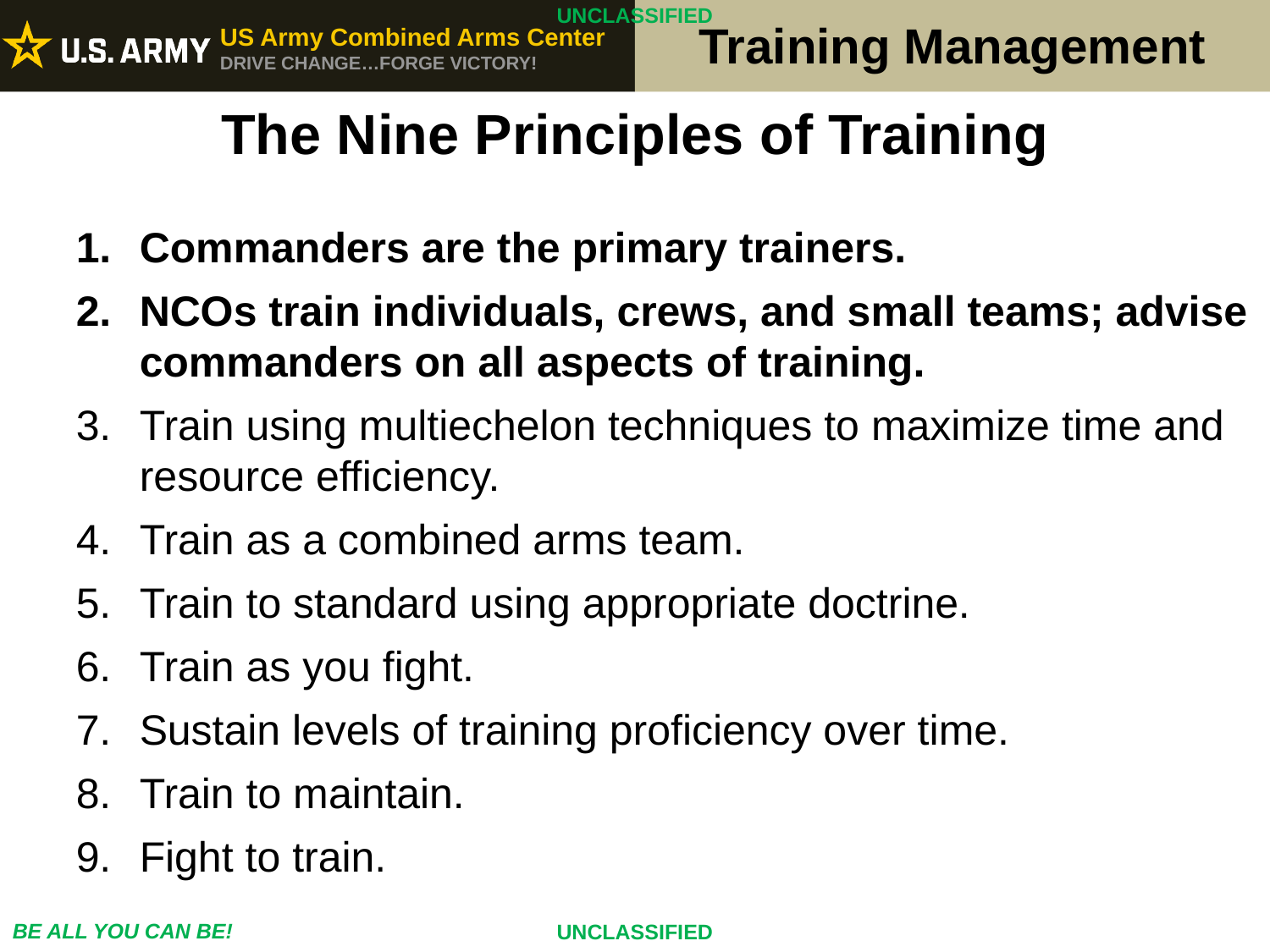

The Nine Principles of Training
Commanders are the primary trainers.

NCOs train individuals, crews, and small teams; advise commanders on all aspects of training.

Train using multiechelon techniques to maximize time and resource efficiency.

Train as a combined arms team.

Train to standard using appropriate doctrine.

Train as you fight.

Sustain levels of training proficiency over time.

Train to maintain.

Fight to train.